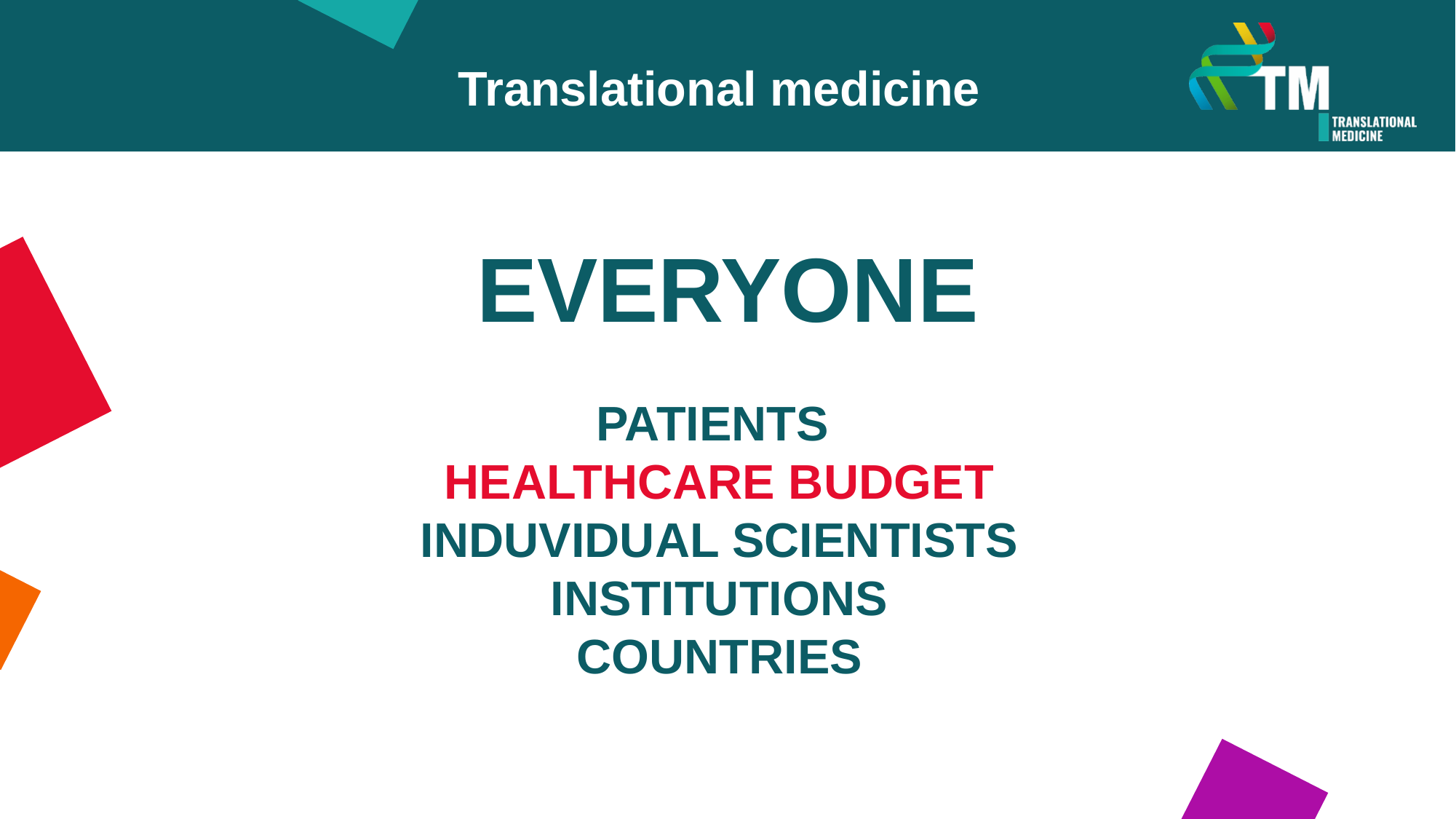

Translational medicine

EVERYONE
PATIENTS
HEALTHCARE BUDGET
INDUVIDUAL SCIENTISTS
INSTITUTIONS
COUNTRIES